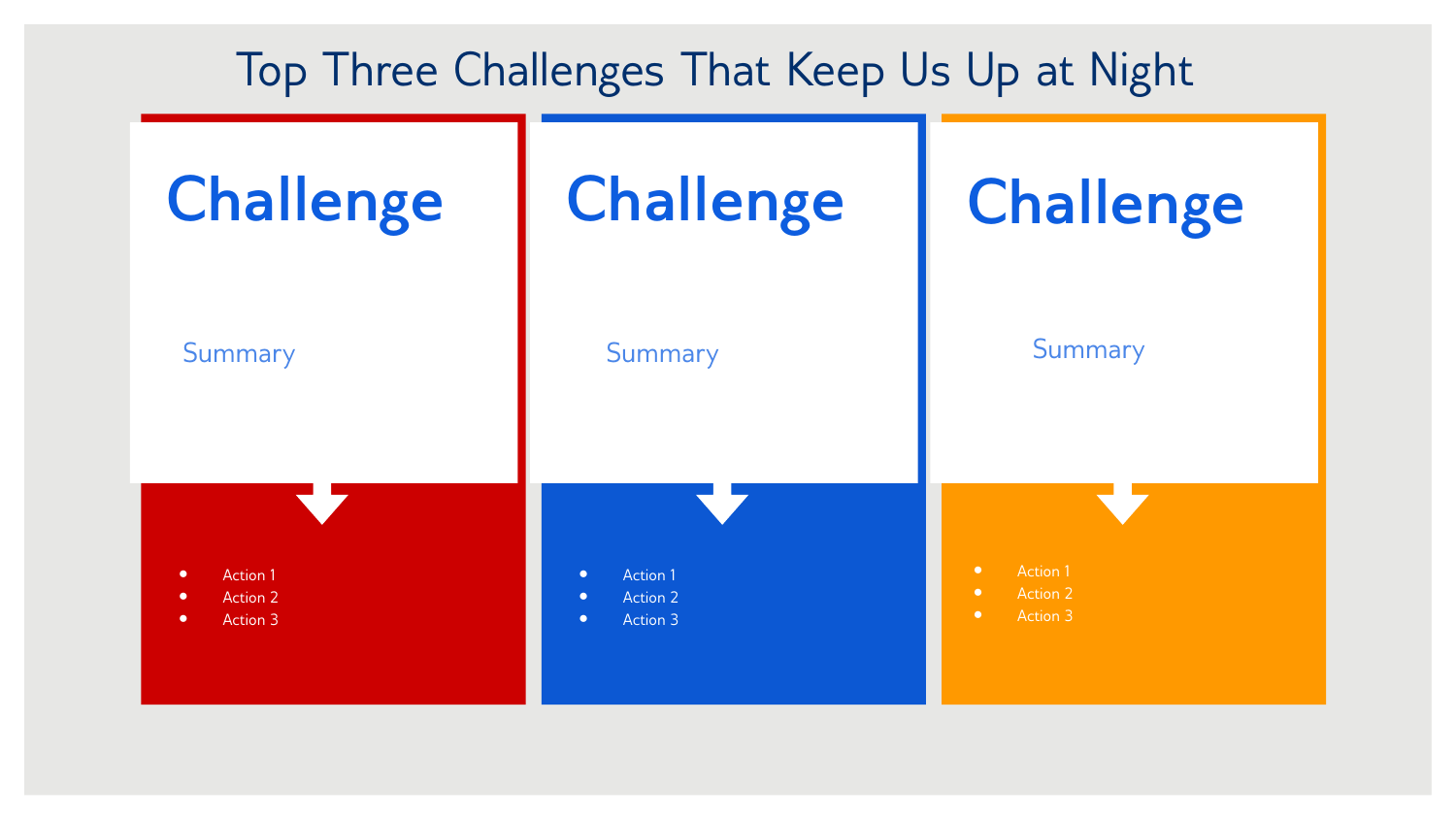

# Top Three Challenges That Keep Us Up at Night

Challenge
Summary

Action 1
Action 2
Action 3

Challenge
Summary

Action 1
Action 2
Action 3

Challenge
 Summary
Action 1
Action 2
Action 3
Challenge